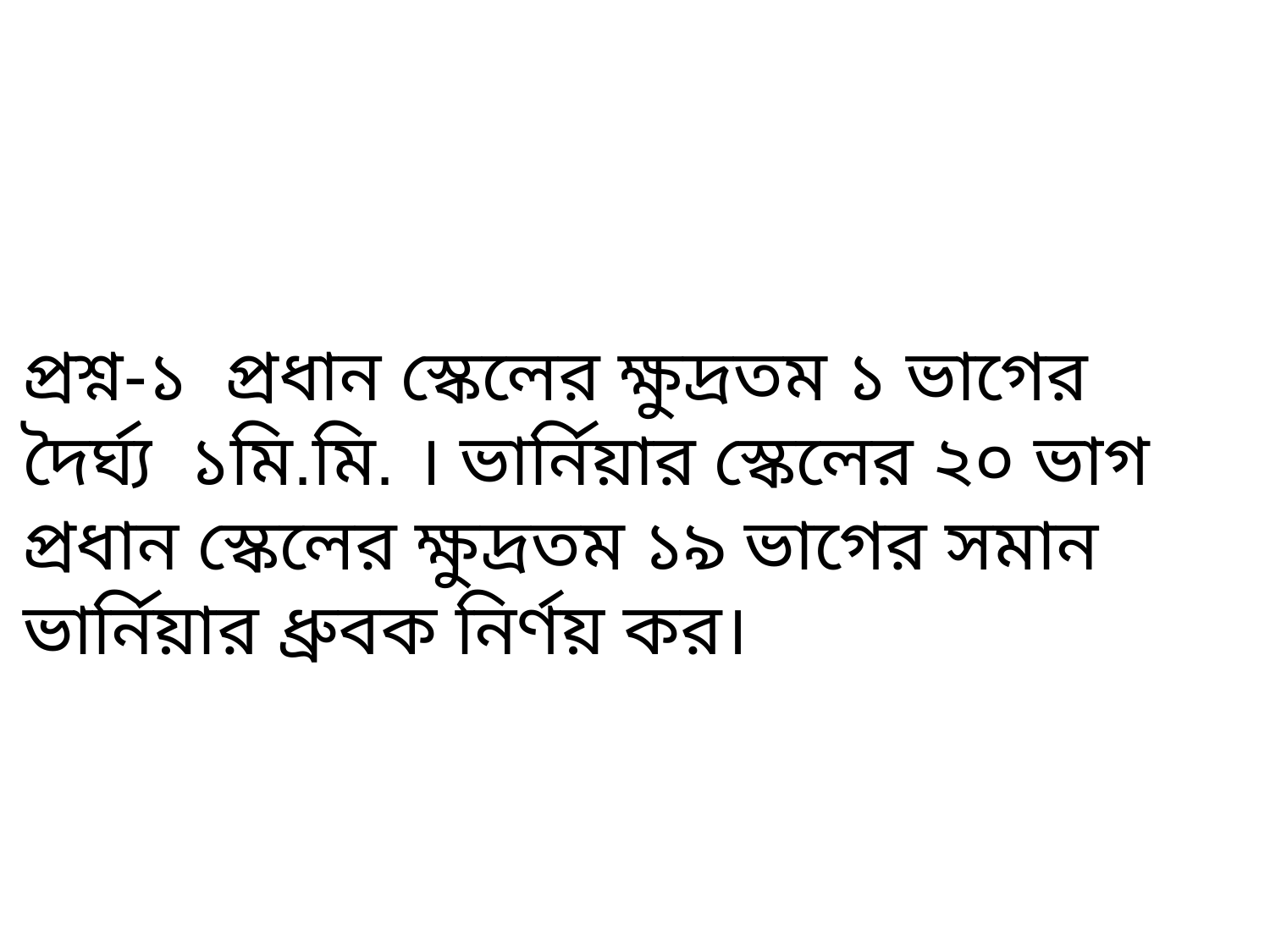

প্রশ্ন-১  প্রধান স্কেলের ক্ষুদ্রতম ১ ভাগের দৈর্ঘ্য  ১মি.মি. । ভার্নিয়ার স্কেলের ২০ ভাগ প্রধান স্কেলের ক্ষুদ্রতম ১৯ ভাগের সমান ভার্নিয়ার ধ্রুবক নির্ণয় কর।